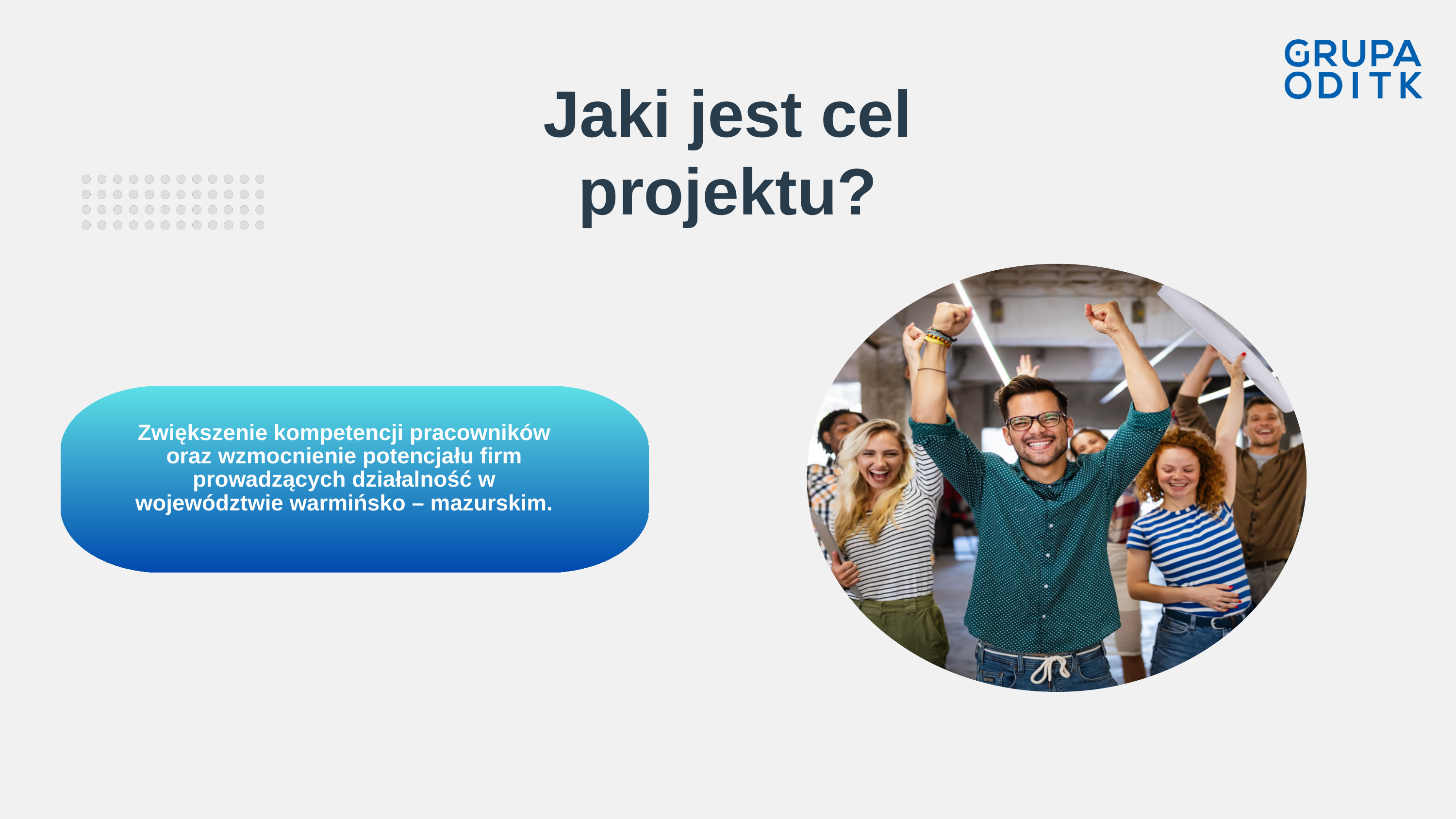

Jaki jest cel projektu?

Zwiększenie kompetencji pracowników oraz wzmocnienie potencjału firm prowadzących działalność w województwie warmińsko – mazurskim.